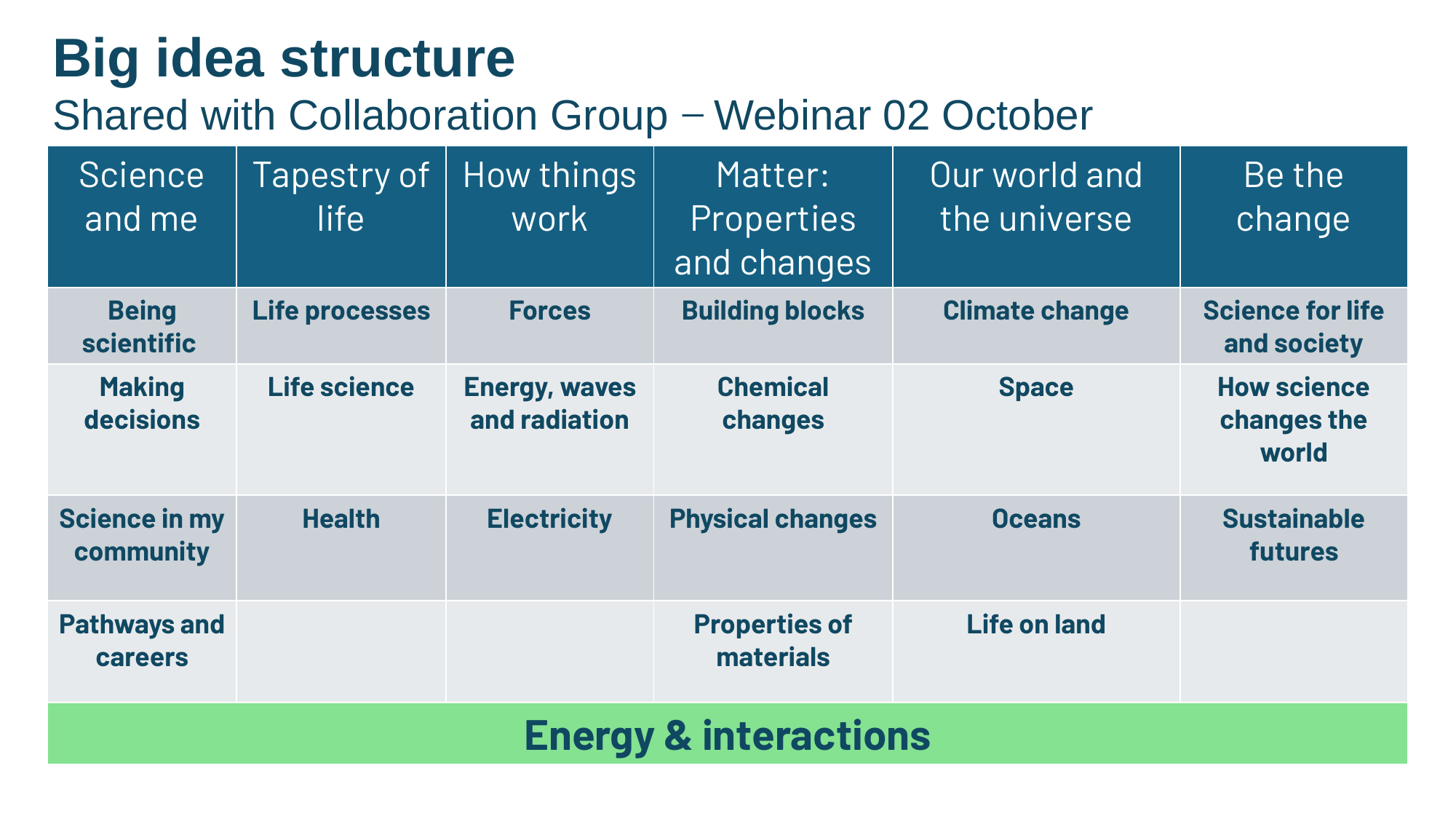

Big idea structure
Shared with Collaboration Group  ̶  Webinar 02 October
| Science and me | Tapestry of life | How things work | Matter: Properties and changes | Our world and the universe | Be the change |
| --- | --- | --- | --- | --- | --- |
| Being scientific | Life processes | Forces | Building blocks | Climate change | Science for life and society |
| Making decisions | Life science | Energy, waves and radiation | Chemical changes | Space | How science changes the world |
| Science in my community | Health | Electricity | Physical changes | Oceans | Sustainable futures |
| Pathways and careers |  |  | Properties of materials | Life on land |  |
| Energy & interactions |  |  |  |  |  |